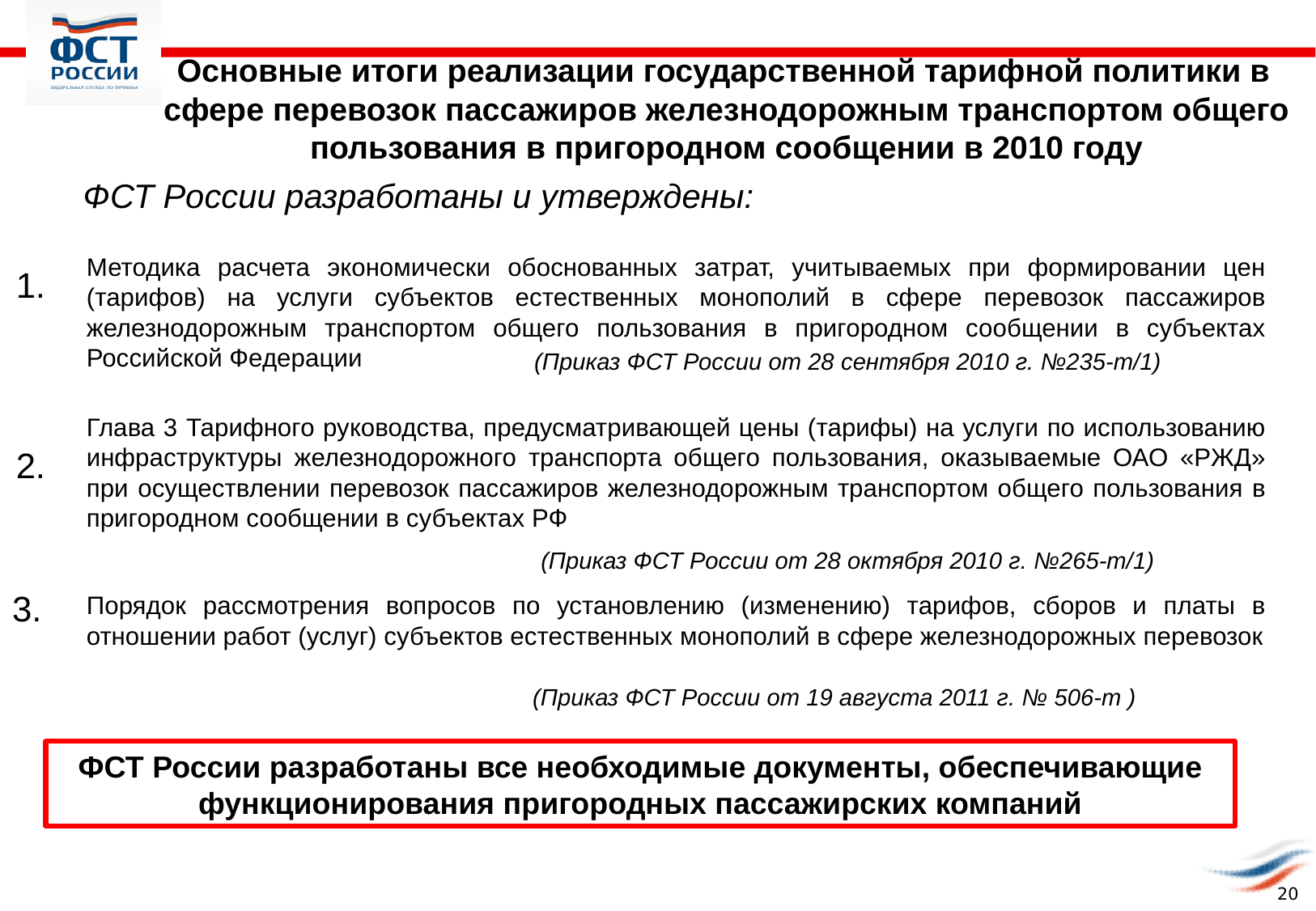

Основные итоги реализации государственной тарифной политики в сфере перевозок пассажиров железнодорожным транспортом общего пользования в пригородном сообщении в 2010 году
ФСТ России разработаны и утверждены:
Методика расчета экономически обоснованных затрат, учитываемых при формировании цен (тарифов) на услуги субъектов естественных монополий в сфере перевозок пассажиров железнодорожным транспортом общего пользования в пригородном сообщении в субъектах Российской Федерации
1.
(Приказ ФСТ России от 28 сентября 2010 г. №235-т/1)
Глава 3 Тарифного руководства, предусматривающей цены (тарифы) на услуги по использованию инфраструктуры железнодорожного транспорта общего пользования, оказываемые ОАО «РЖД» при осуществлении перевозок пассажиров железнодорожным транспортом общего пользования в пригородном сообщении в субъектах РФ
2.
(Приказ ФСТ России от 28 октября 2010 г. №265-т/1)
3.
Порядок рассмотрения вопросов по установлению (изменению) тарифов, сборов и платы в отношении работ (услуг) субъектов естественных монополий в сфере железнодорожных перевозок
(Приказ ФСТ России от 19 августа 2011 г. № 506-т )
ФСТ России разработаны все необходимые документы, обеспечивающие функционирования пригородных пассажирских компаний
20